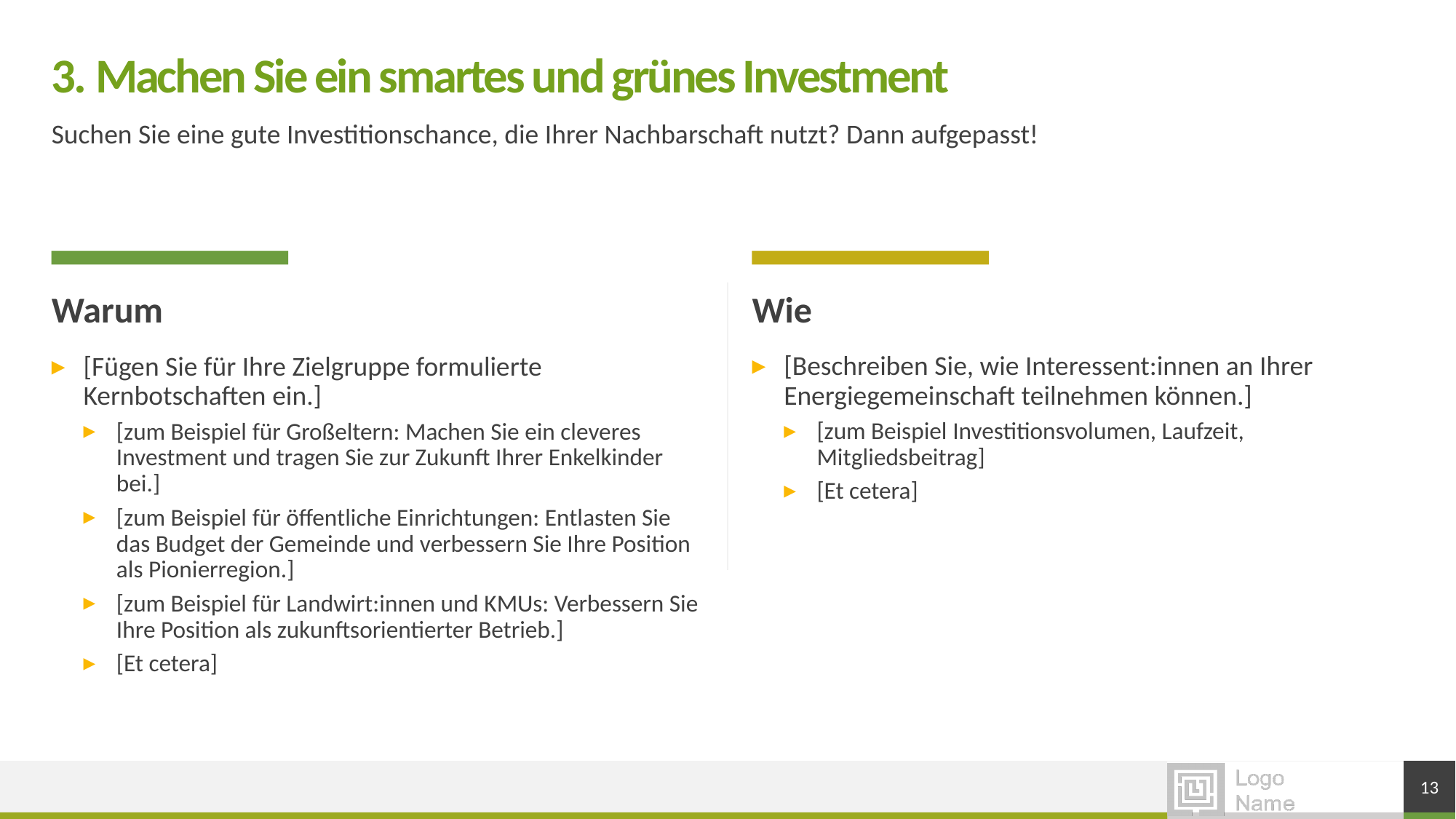

# 3. Machen Sie ein smartes und grünes Investment
Suchen Sie eine gute Investitionschance, die Ihrer Nachbarschaft nutzt? Dann aufgepasst!

Warum
Wie
[Beschreiben Sie, wie Interessent:innen an Ihrer Energiegemeinschaft teilnehmen können.]
[zum Beispiel Investitionsvolumen, Laufzeit, Mitgliedsbeitrag]
[Et cetera]

[Fügen Sie für Ihre Zielgruppe formulierte Kernbotschaften ein.]
[zum Beispiel für Großeltern: Machen Sie ein cleveres Investment und tragen Sie zur Zukunft Ihrer Enkelkinder bei.]
[zum Beispiel für öffentliche Einrichtungen: Entlasten Sie das Budget der Gemeinde und verbessern Sie Ihre Position als Pionierregion.]
[zum Beispiel für Landwirt:innen und KMUs: Verbessern Sie Ihre Position als zukunftsorientierter Betrieb.]
[Et cetera]
13